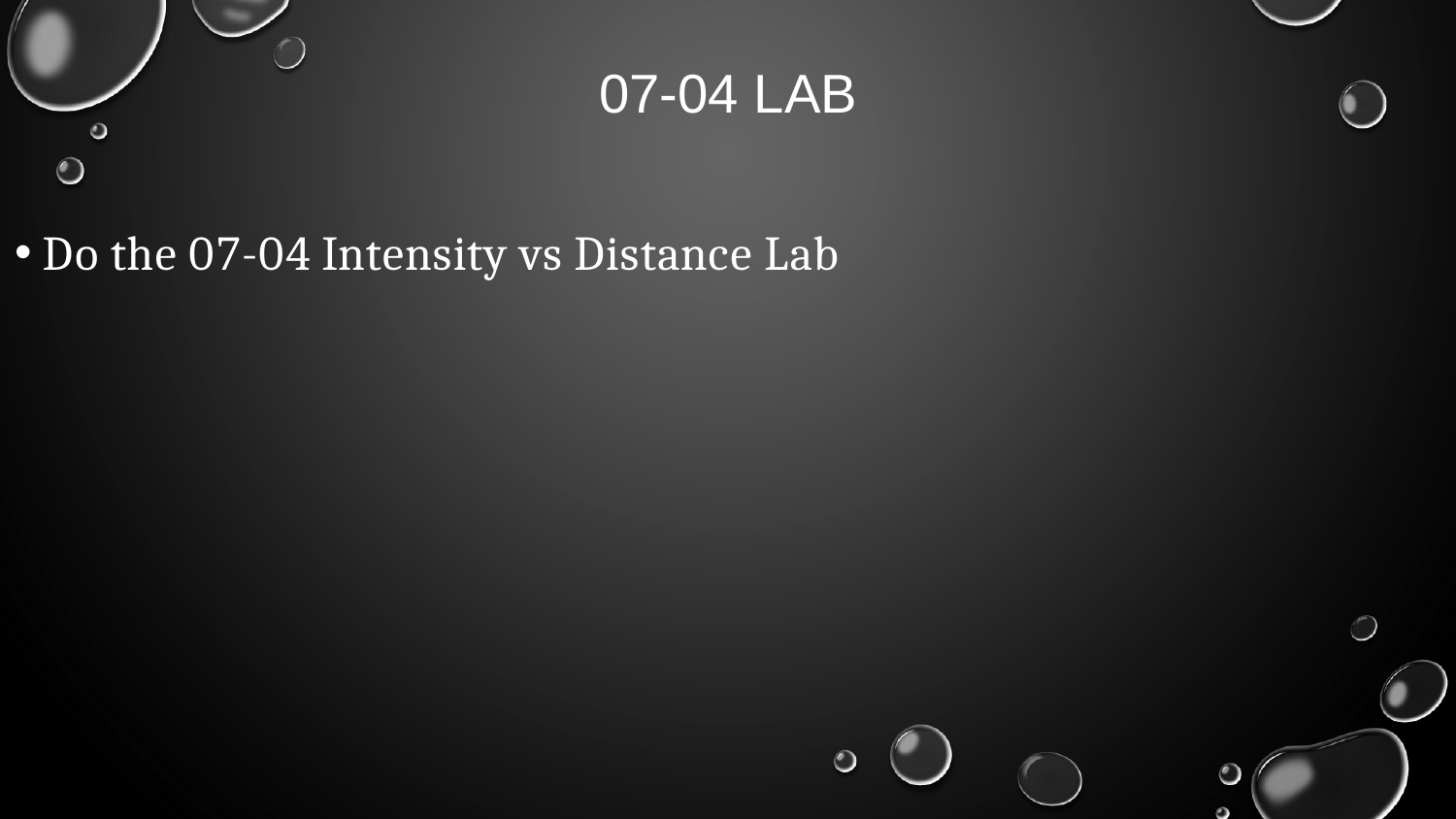

# 07-04 Lab
Do the 07-04 Intensity vs Distance Lab